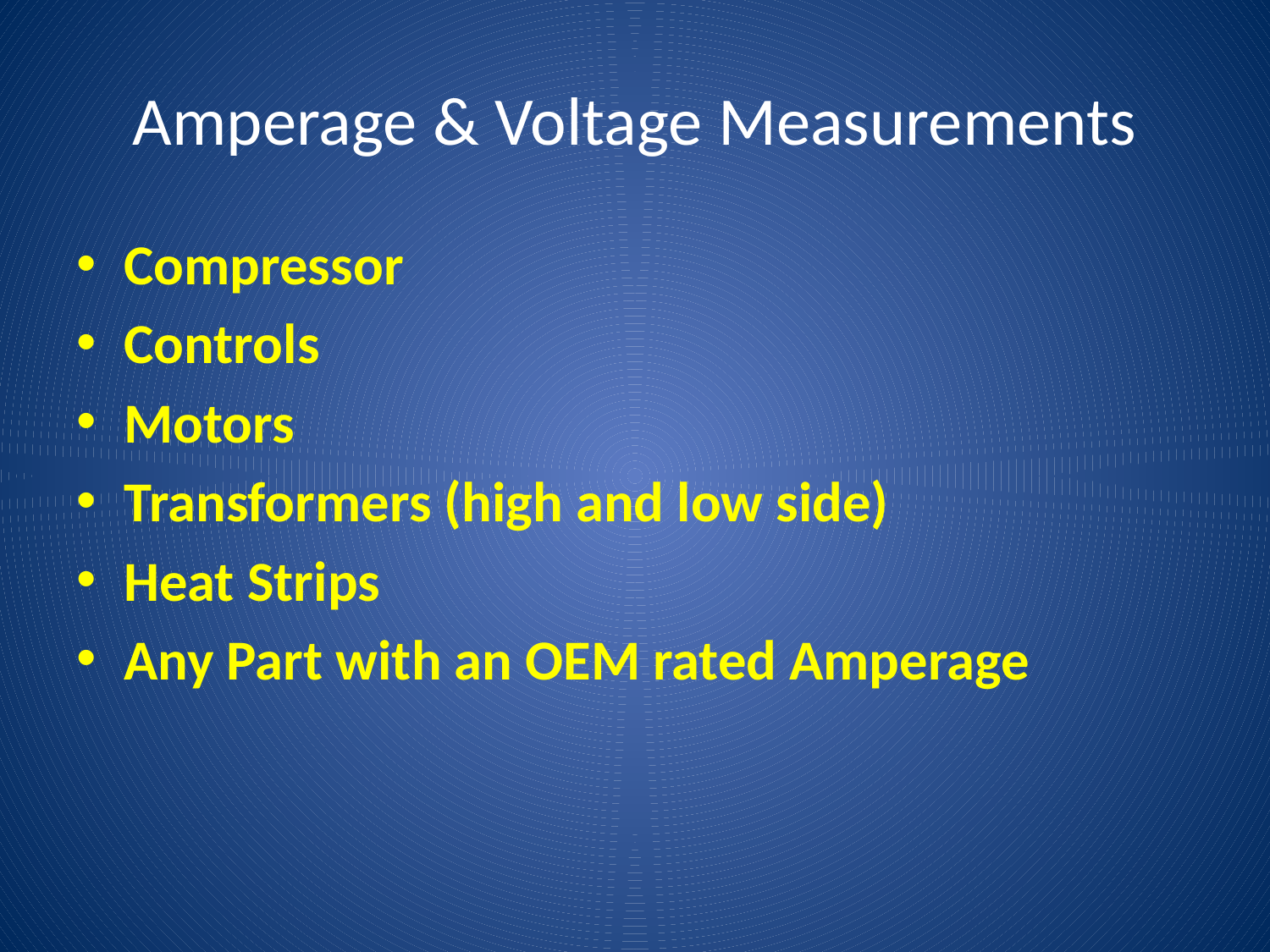

# Amperage & Voltage Measurements
Compressor
Controls
Motors
Transformers (high and low side)
Heat Strips
Any Part with an OEM rated Amperage